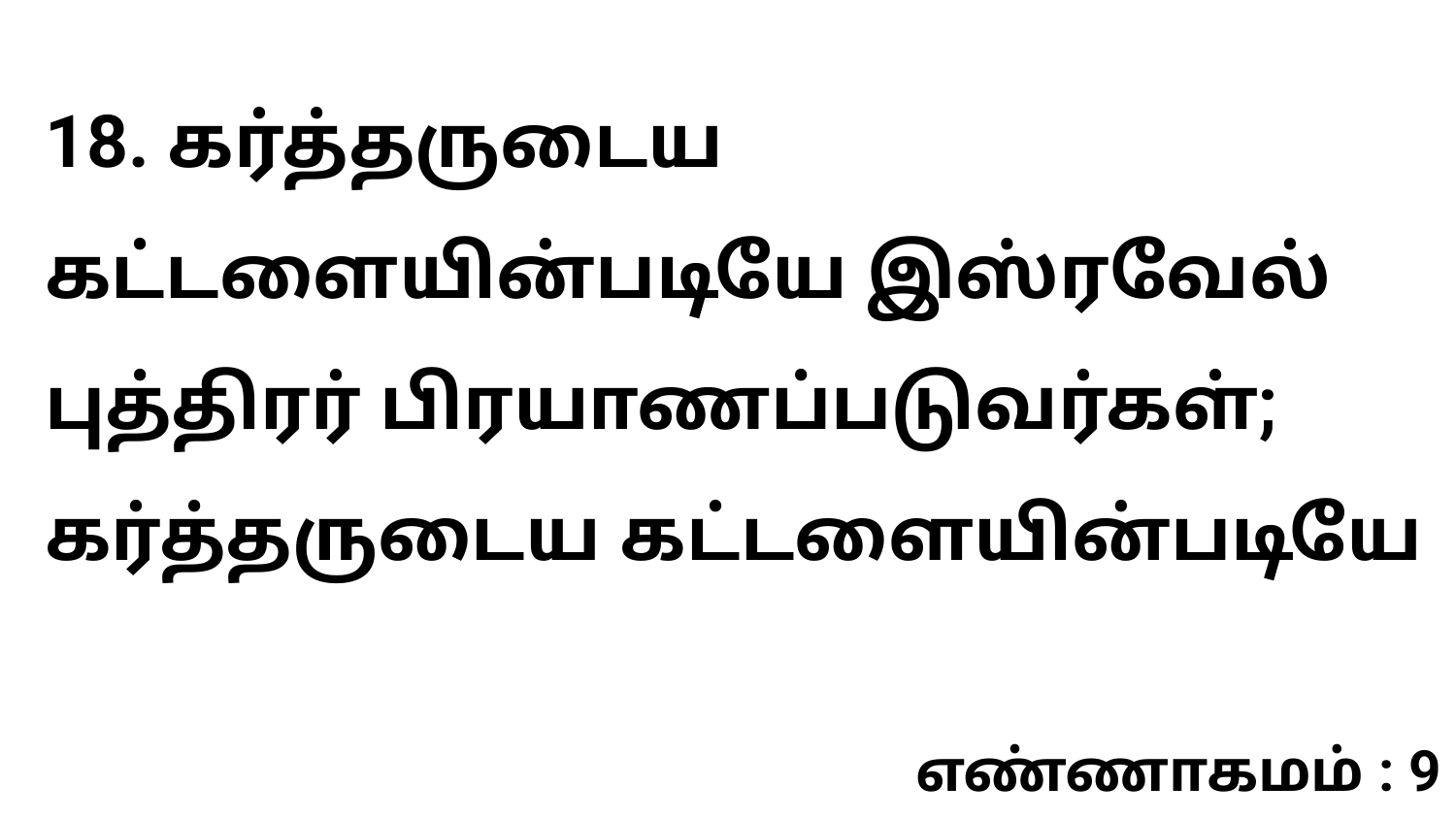

18. கர்த்தருடைய கட்டளையின்படியே இஸ்ரவேல் புத்திரர் பிரயாணப்படுவர்கள்; கர்த்தருடைய கட்டளையின்படியே
எண்ணாகமம் : 9